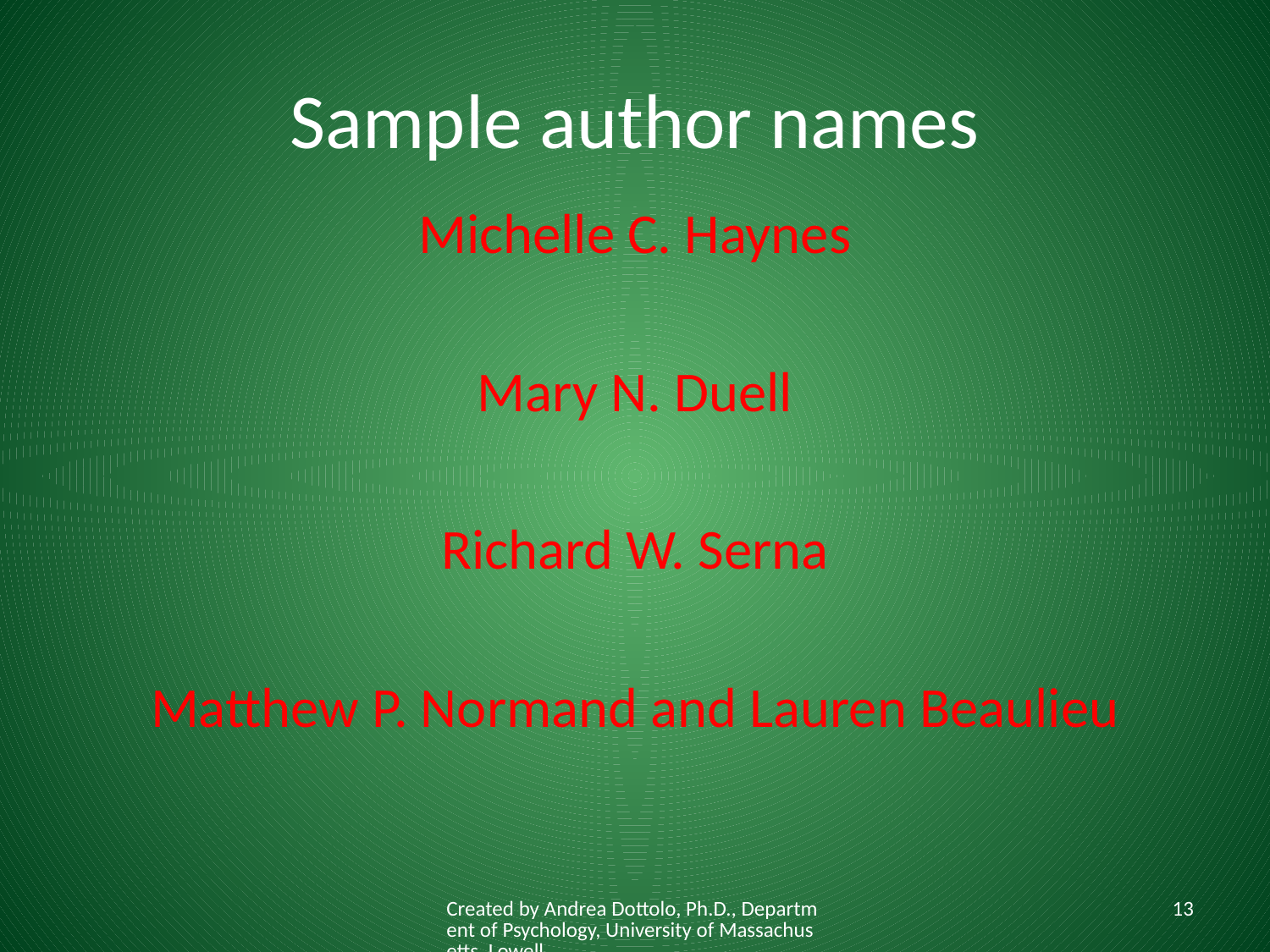

# Sample author names
Michelle C. Haynes

Mary N. Duell

Richard W. Serna

Matthew P. Normand and Lauren Beaulieu
Created by Andrea Dottolo, Ph.D., Department of Psychology, University of Massachusetts, Lowell
13